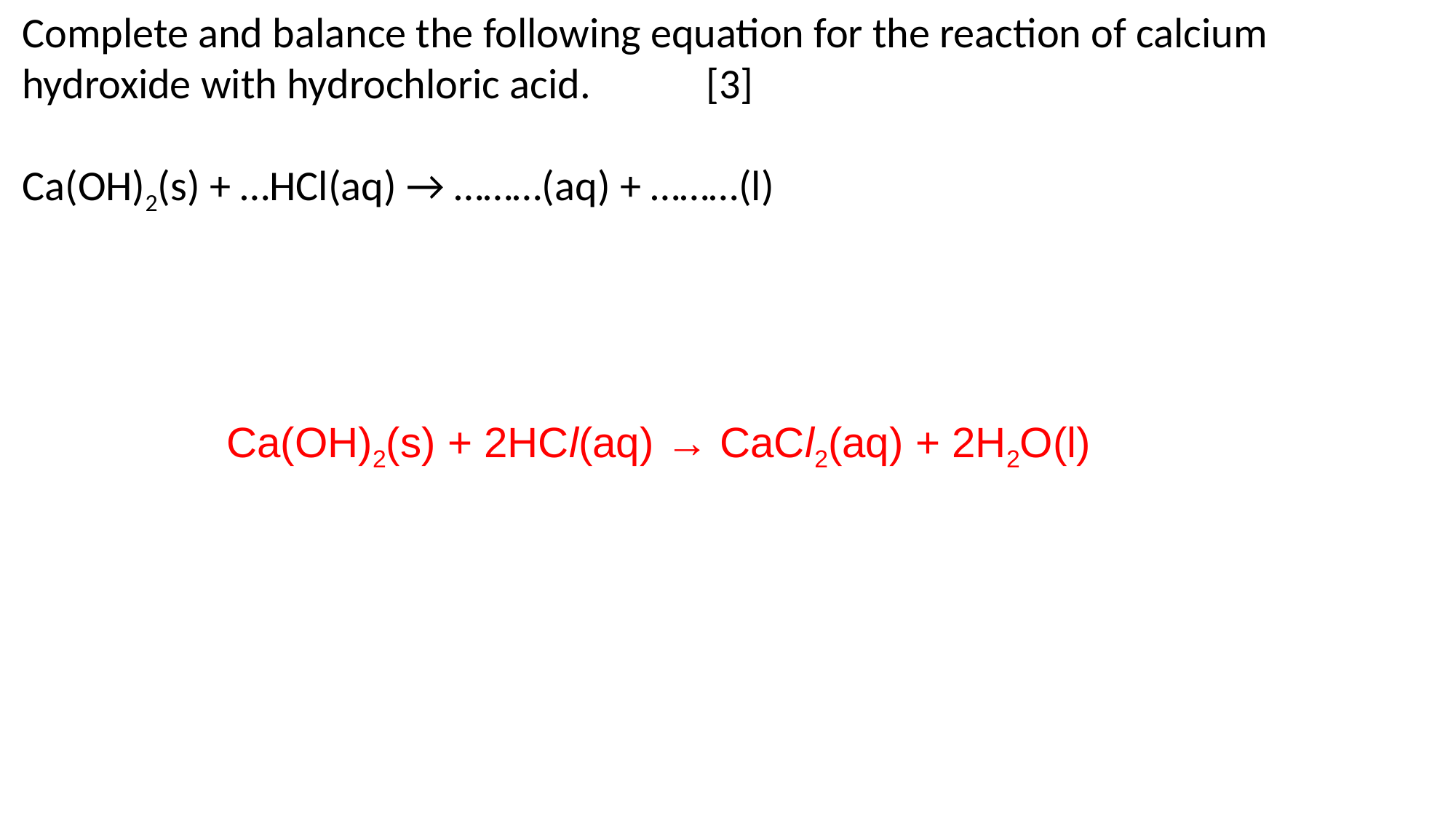

Complete and balance the following equation for the reaction of calcium hydroxide with hydrochloric acid.            [3]

Ca(OH)2(s) + …HCl(aq) → ………(aq) + ………(l)

Ca(OH)2(s) + 2HCl(aq) → CaCl2(aq) + 2H2O(l)